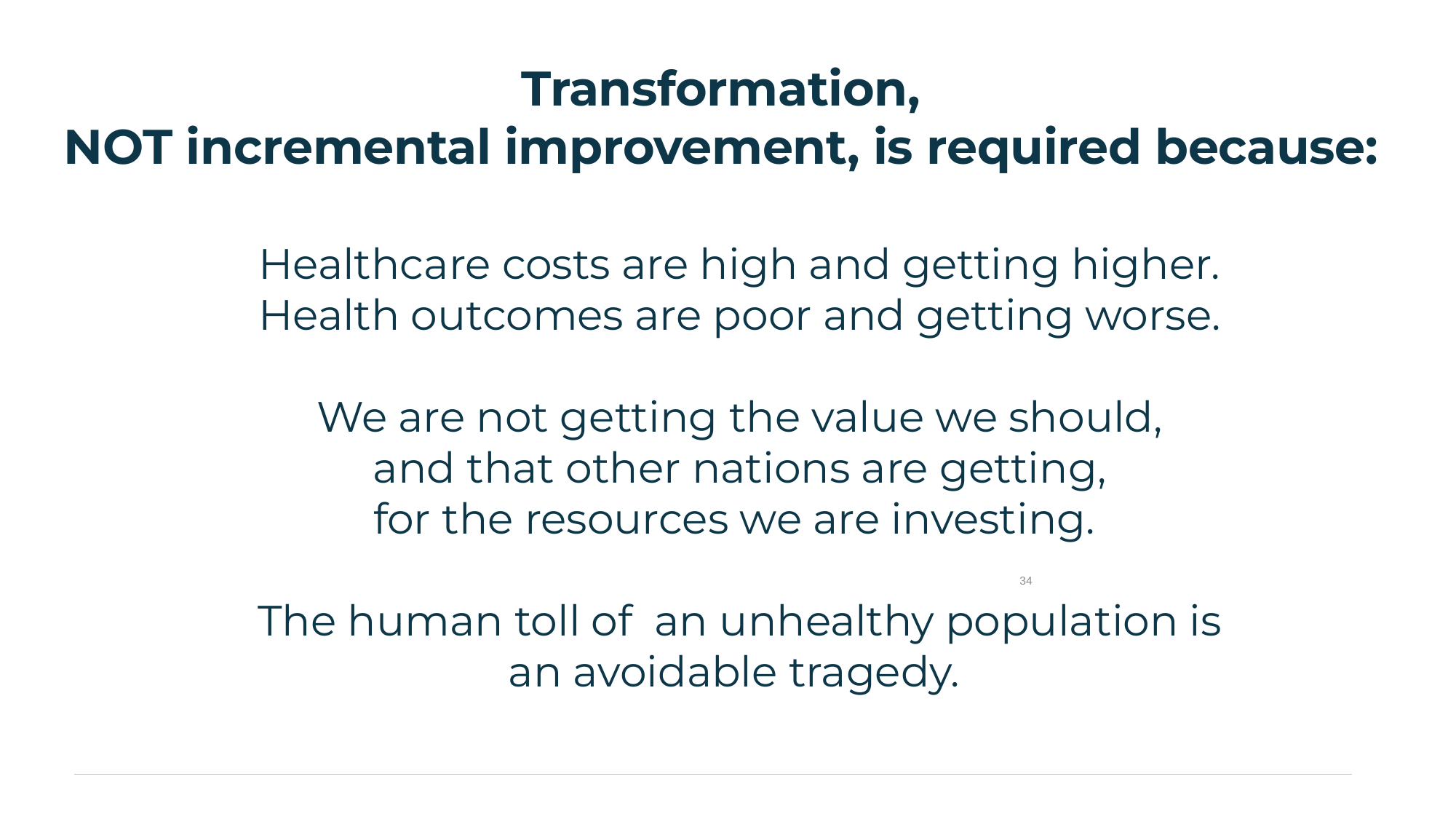

Transformation,
NOT incremental improvement, is required because:
Healthcare costs are high and getting higher.
Health outcomes are poor and getting worse.

We are not getting the value we should,
and that other nations are getting,
for the resources we are investing.

The human toll of  an unhealthy population is
an avoidable tragedy.

34